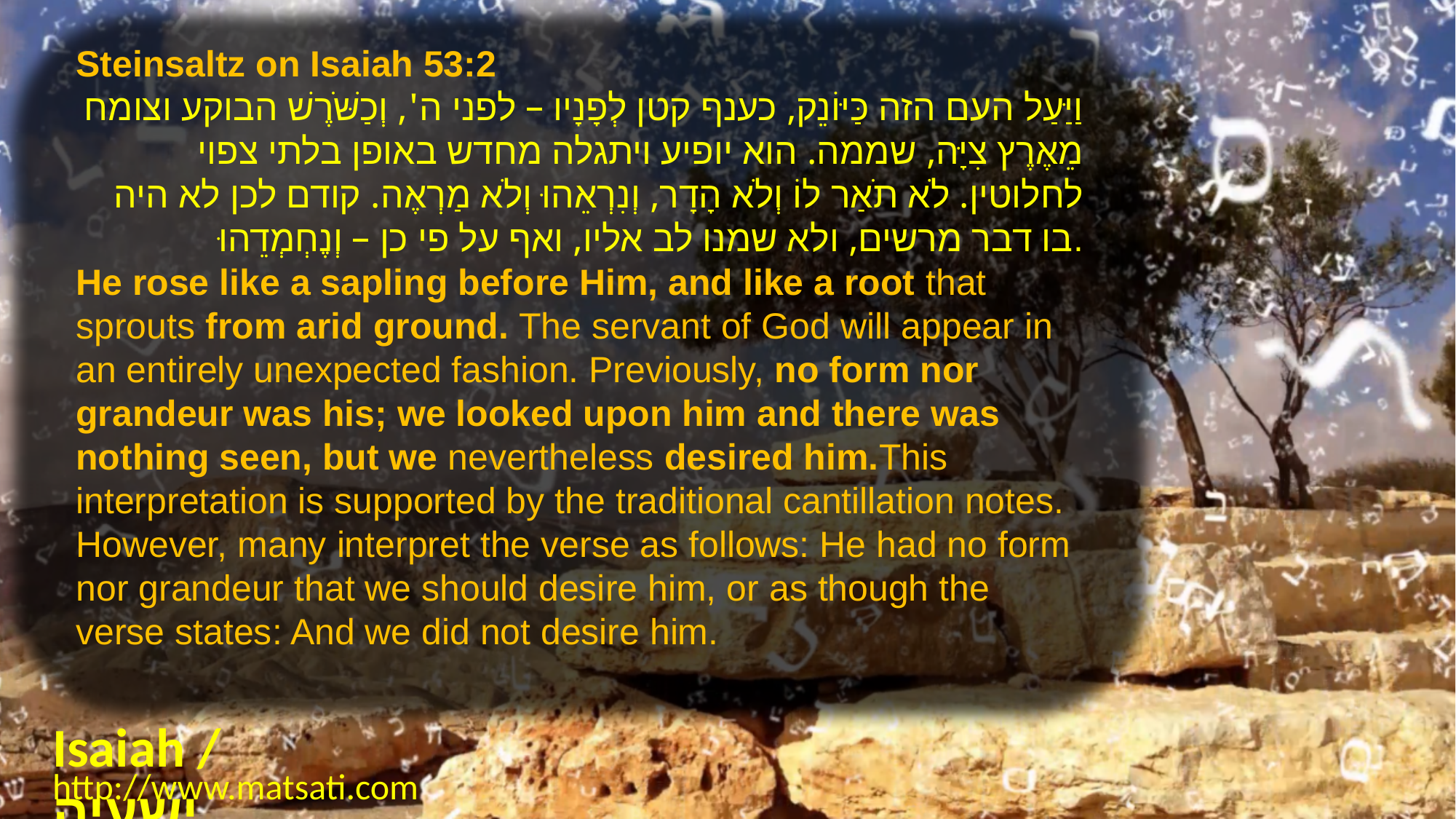

Steinsaltz on Isaiah 53:2
וַיַּעַל העם הזה כַּיּוֹנֵק, כענף קטן לְפָנָיו – לפני ה', וְכַשֹּׁרֶשׁ הבוקע וצומח מֵאֶרֶץ צִיָּה, שממה. הוא יופיע ויתגלה מחדש באופן בלתי צפוי לחלוטין. לֹא תֹאַר לוֹ וְלֹא הָדָר, וְנִרְאֵהוּ וְלֹא מַרְאֶה. קודם לכן לא היה בו דבר מרשים, ולא שמנו לב אליו, ואף על פי כן – וְנֶחְמְדֵהוּ.
He rose like a sapling before Him, and like a root that sprouts from arid ground. The servant of God will appear in an entirely unexpected fashion. Previously, no form nor grandeur was his; we looked upon him and there was nothing seen, but we nevertheless desired him.This interpretation is supported by the traditional cantillation notes. However, many interpret the verse as follows: He had no form nor grandeur that we should desire him, or as though the verse states: And we did not desire him.
Isaiah / ישעיה
http://www.matsati.com